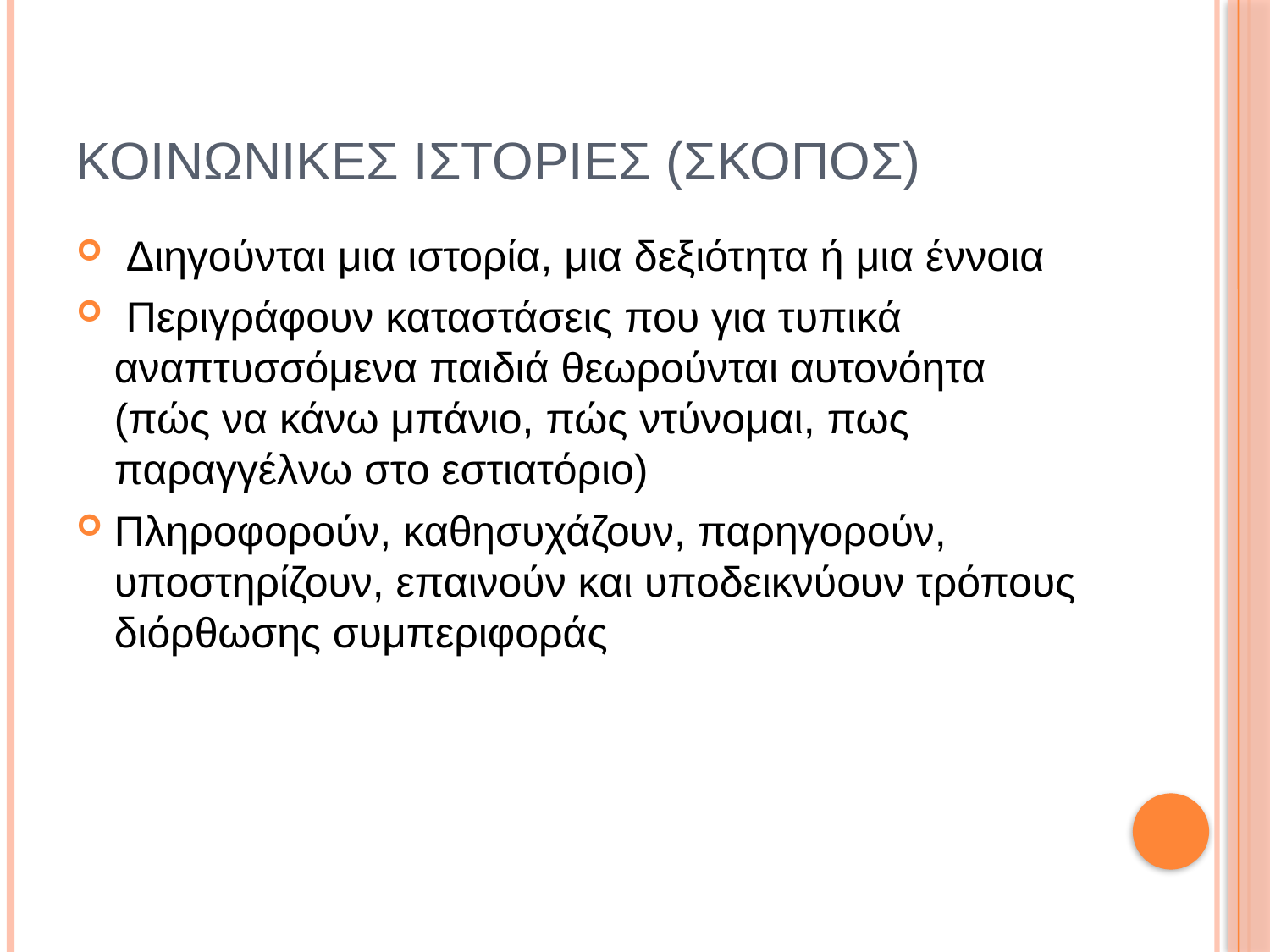

# Κοινωνικεσ ιστοριεσ (σκοποσ)
 Διηγούνται μια ιστορία, μια δεξιότητα ή μια έννοια
 Περιγράφουν καταστάσεις που για τυπικά αναπτυσσόμενα παιδιά θεωρούνται αυτονόητα (πώς να κάνω μπάνιο, πώς ντύνομαι, πως παραγγέλνω στο εστιατόριο)
Πληροφορούν, καθησυχάζουν, παρηγορούν, υποστηρίζουν, επαινούν και υποδεικνύουν τρόπους διόρθωσης συμπεριφοράς